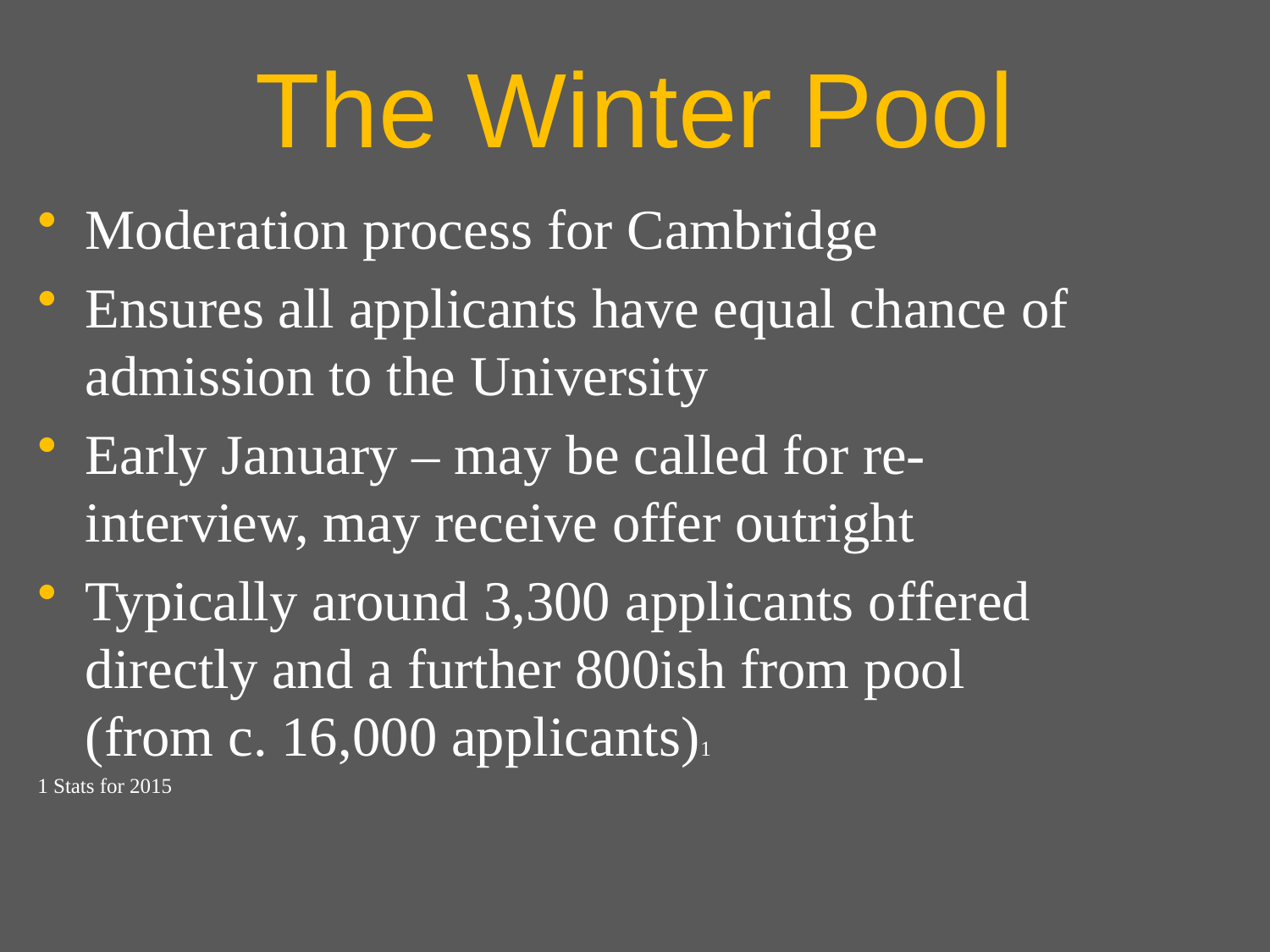

# The Winter Pool
Moderation process for Cambridge
Ensures all applicants have equal chance of admission to the University
Early January – may be called for re-interview, may receive offer outright
Typically around 3,300 applicants offered directly and a further 800ish from pool (from c. 16,000 applicants)1
1 Stats for 2015